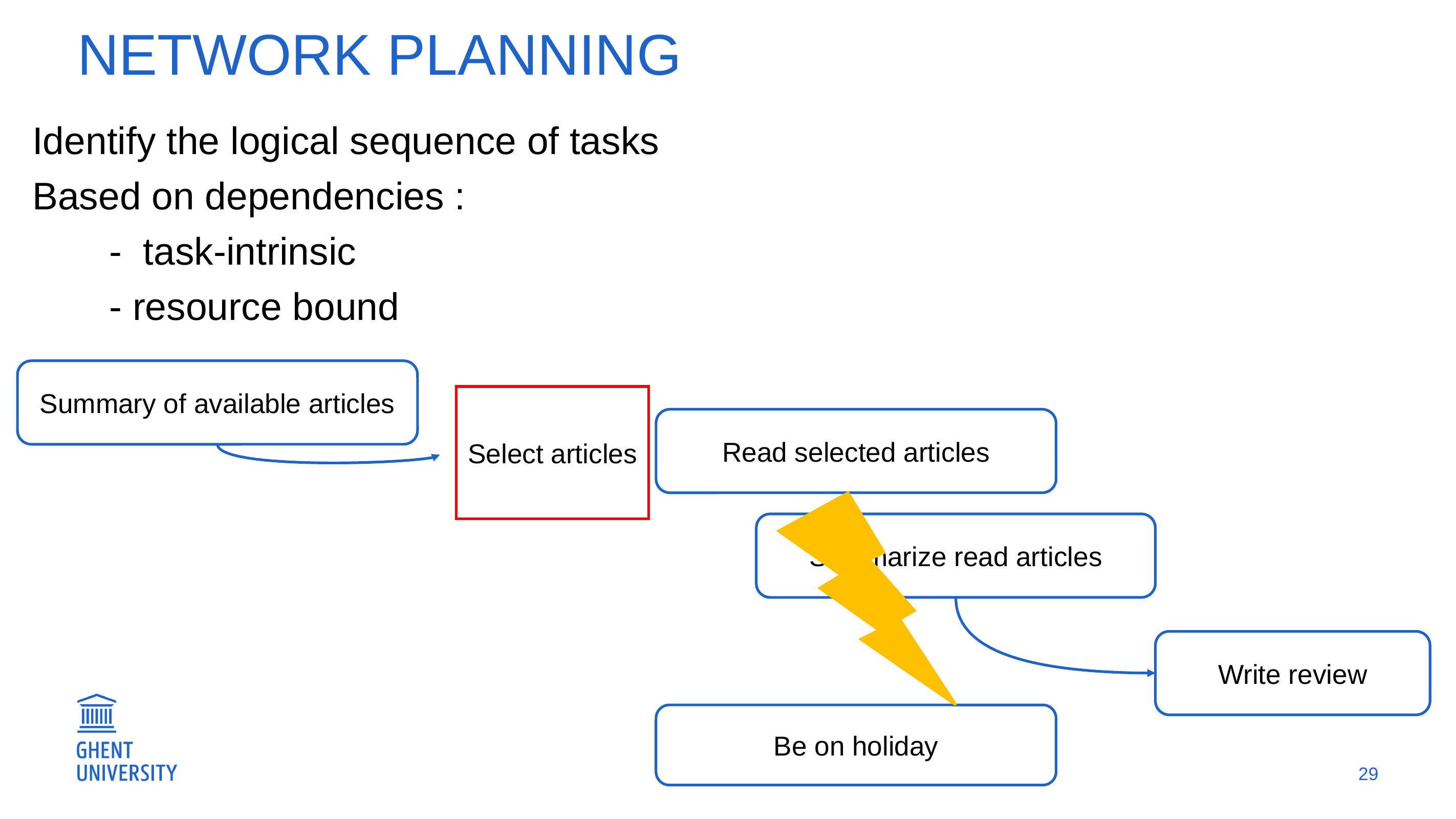

# Network planning
Identify the logical sequence of tasks
Based on dependencies :
	-  task-intrinsic
	- resource bound

Summary of available articles
Select articles
Read selected articles

Summarize read articles
Write review
Be on holiday
29